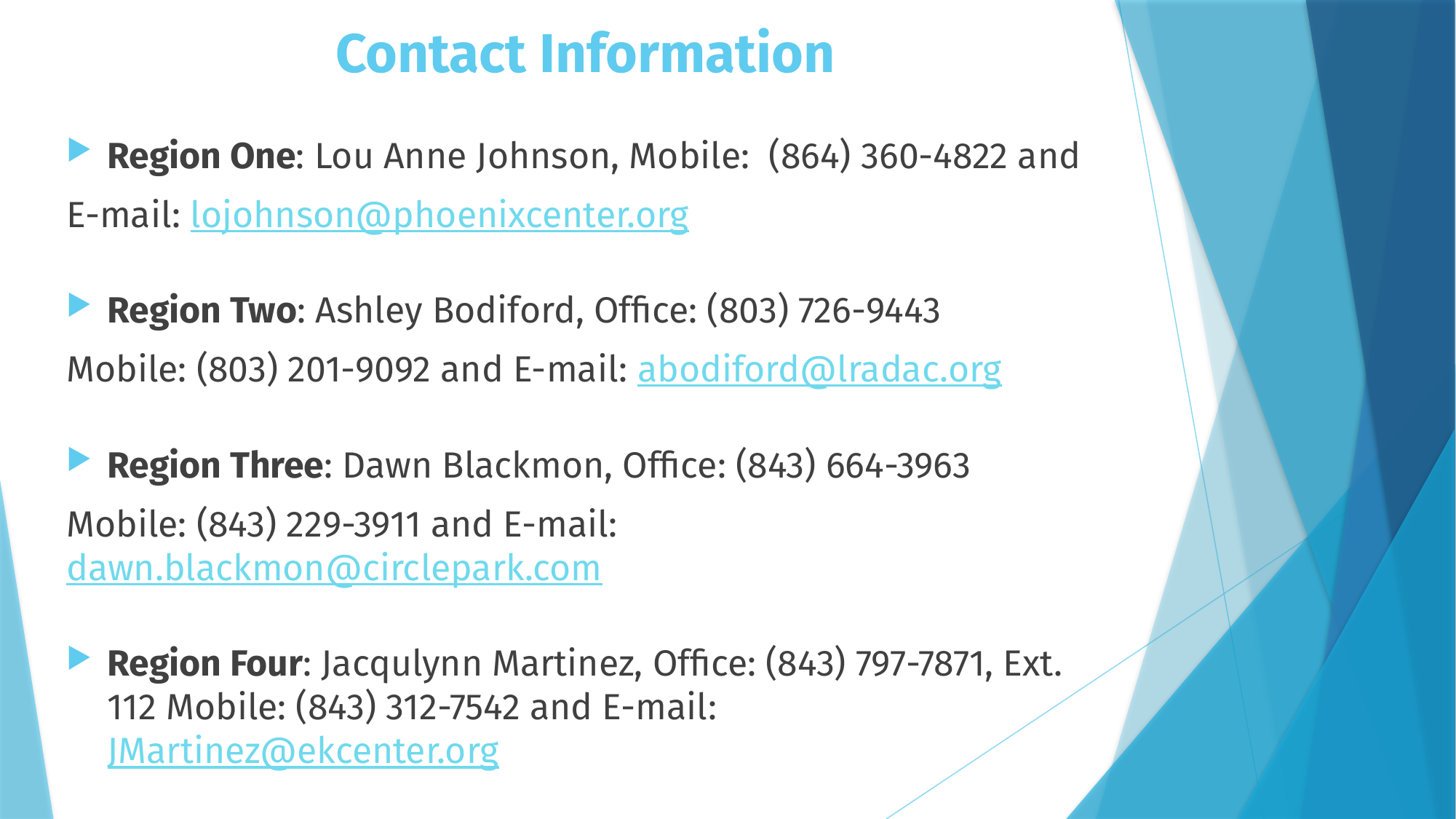

# Contact Information
Region One: Lou Anne Johnson, Mobile:  (864) 360-4822 and
E-mail: lojohnson@phoenixcenter.org

Region Two: Ashley Bodiford, Office: (803) 726-9443
Mobile: (803) 201-9092 and E-mail: abodiford@lradac.org

Region Three: Dawn Blackmon, Office: (843) 664-3963
Mobile: (843) 229-3911 and E-mail: dawn.blackmon@circlepark.com

Region Four: Jacqulynn Martinez, Office: (843) 797-7871, Ext. 112 Mobile: (843) 312-7542 and E-mail: JMartinez@ekcenter.org